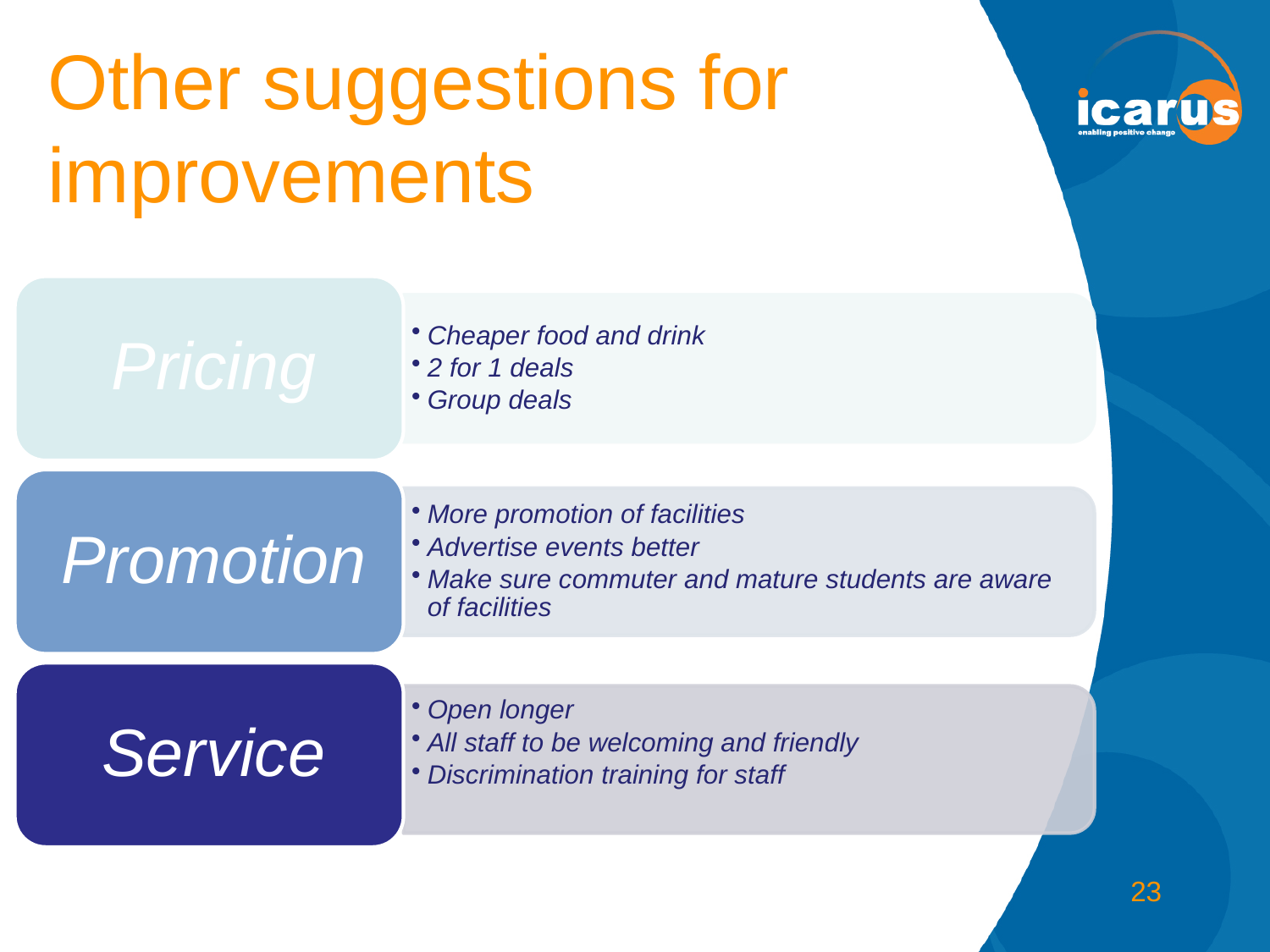

# Other suggestions for improvements
Cheaper food and drink
2 for 1 deals
Group deals
Pricing
More promotion of facilities
Advertise events better
Make sure commuter and mature students are aware of facilities
Promotion
Open longer
All staff to be welcoming and friendly
Discrimination training for staff

Service
23